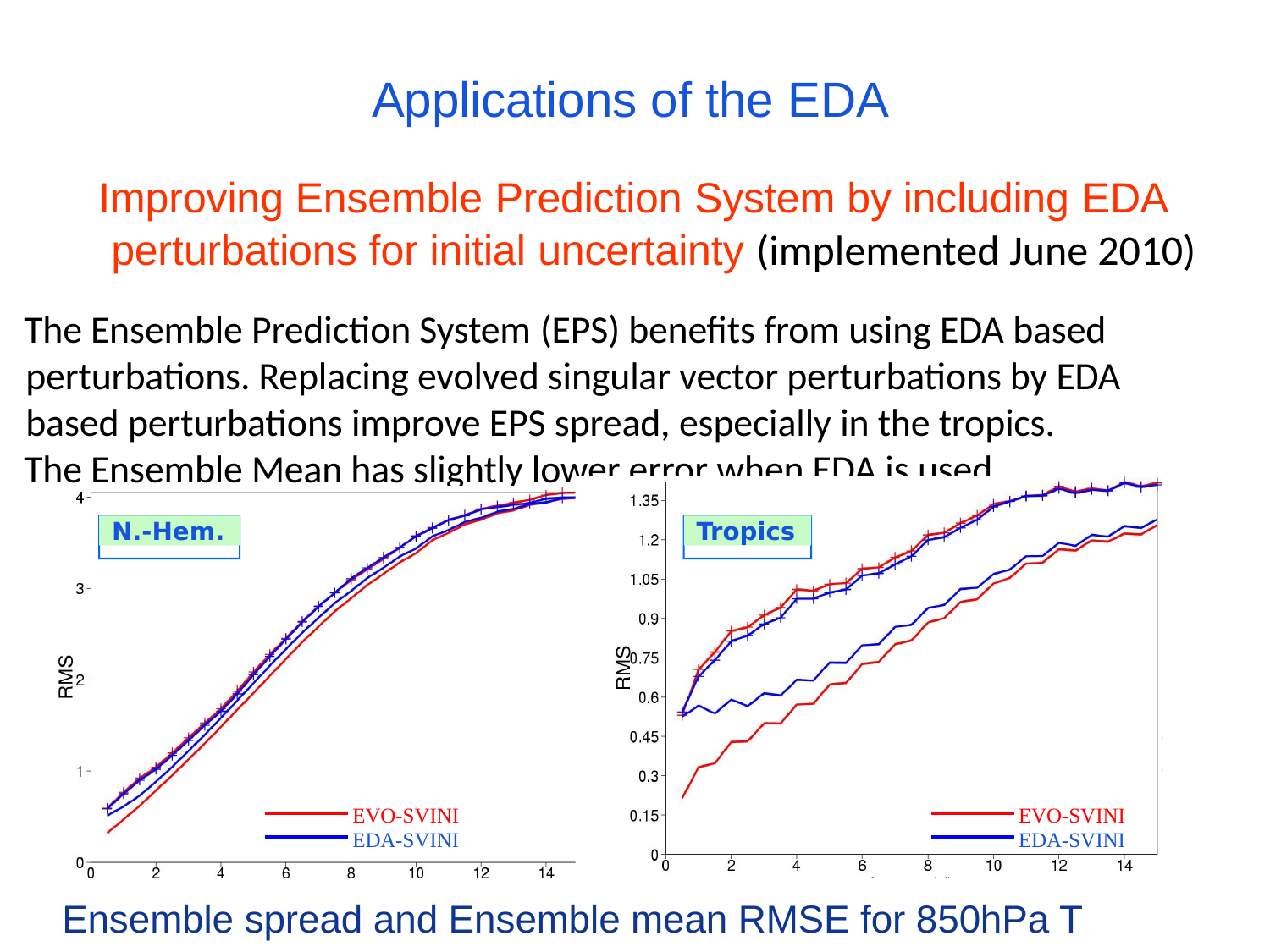

# Applications of the EDA
Improving Ensemble Prediction System by including EDA perturbations for initial uncertainty (implemented June 2010)
The Ensemble Prediction System (EPS) benefits from using EDA based perturbations. Replacing evolved singular vector perturbations by EDA based perturbations improve EPS spread, especially in the tropics.
The Ensemble Mean has slightly lower error when EDA is used.

Massimo Bonavita –  DA Training Course 2014 -

N.-Hem.
Tropics
EVO-SVINI EDA-SVINI
EVO-SVINI EDA-SVINI

EDA	Slide 14

Ensemble spread and Ensemble mean RMSE for 850hPa T